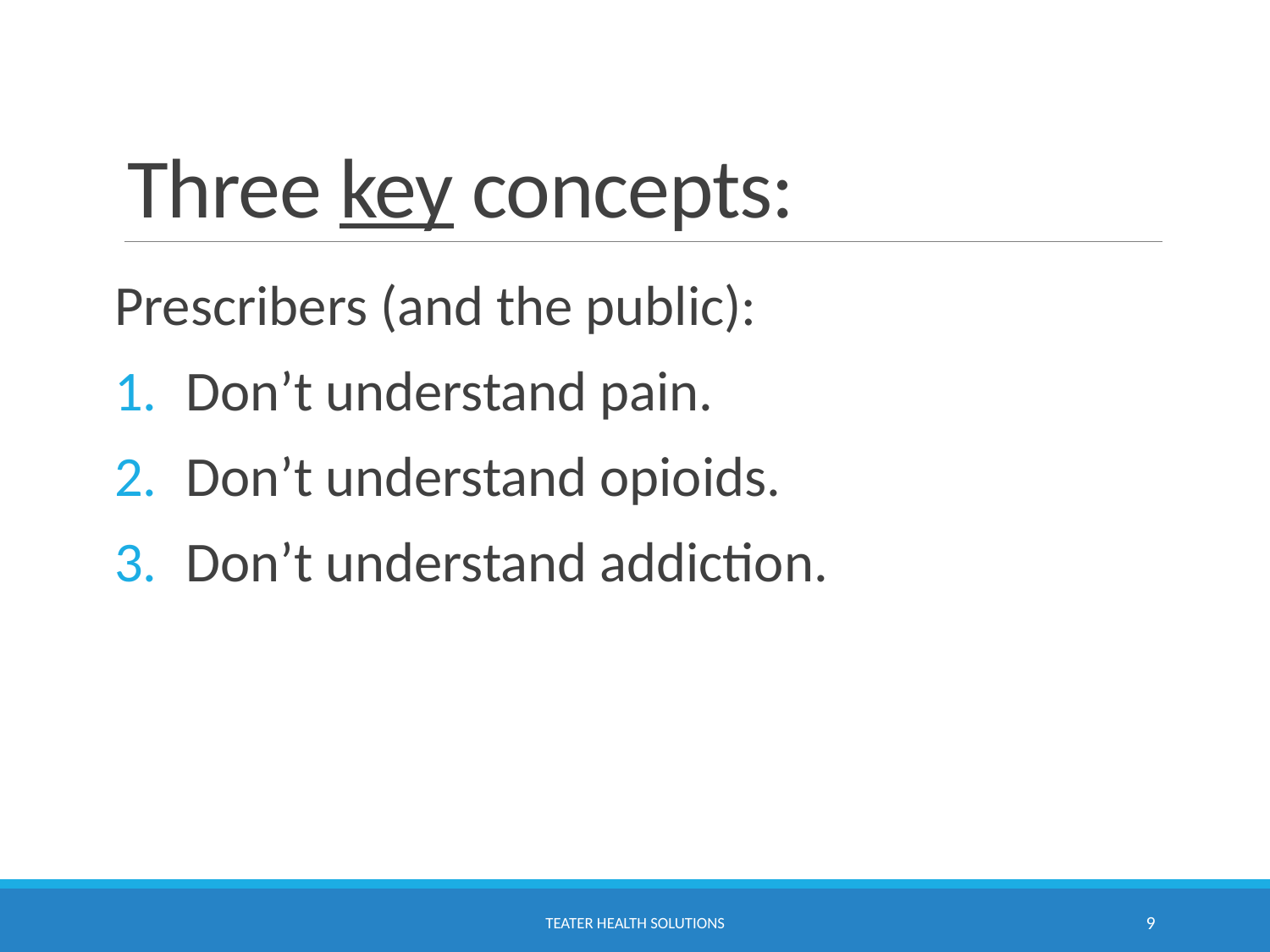

# Three key concepts:
Prescribers (and the public):
Don’t understand pain.
Don’t understand opioids.
Don’t understand addiction.

TEATER HEALTH SOLUTIONS
9